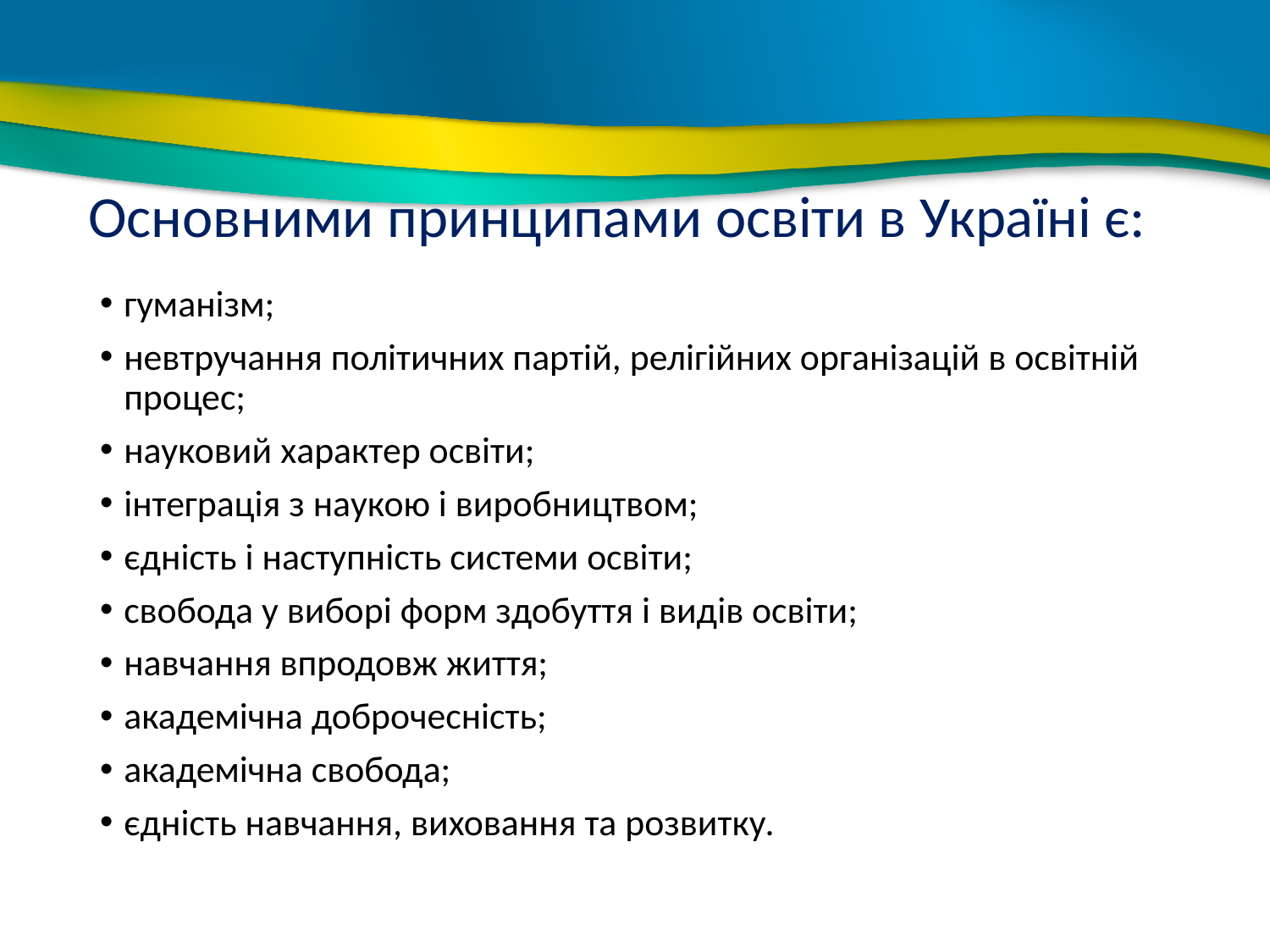

# Основними принципами освіти в Україні є:
гуманізм;
невтручання політичних партій, релігійних організацій в освітній процес;
науковий характер освіти;
інтеграція з наукою і виробництвом;
єдність і наступність системи освіти;
свобода у виборі форм здобуття і видів освіти;
навчання впродовж життя;
академічна доброчесність;
академічна свобода;
єдність навчання, виховання та розвитку.